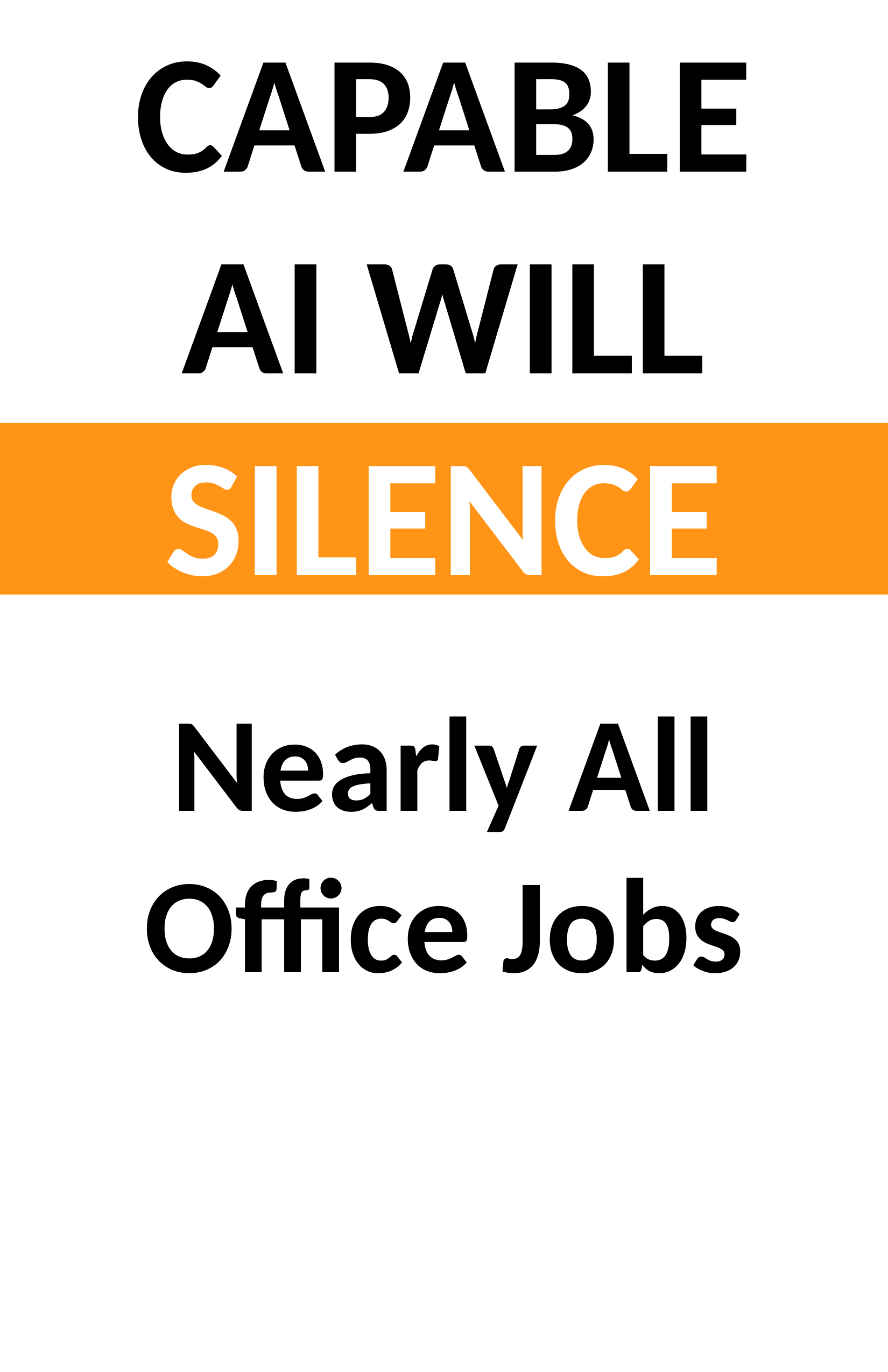

CAPABLE
AI WILL
SILENCE

Nearly All Office Jobs